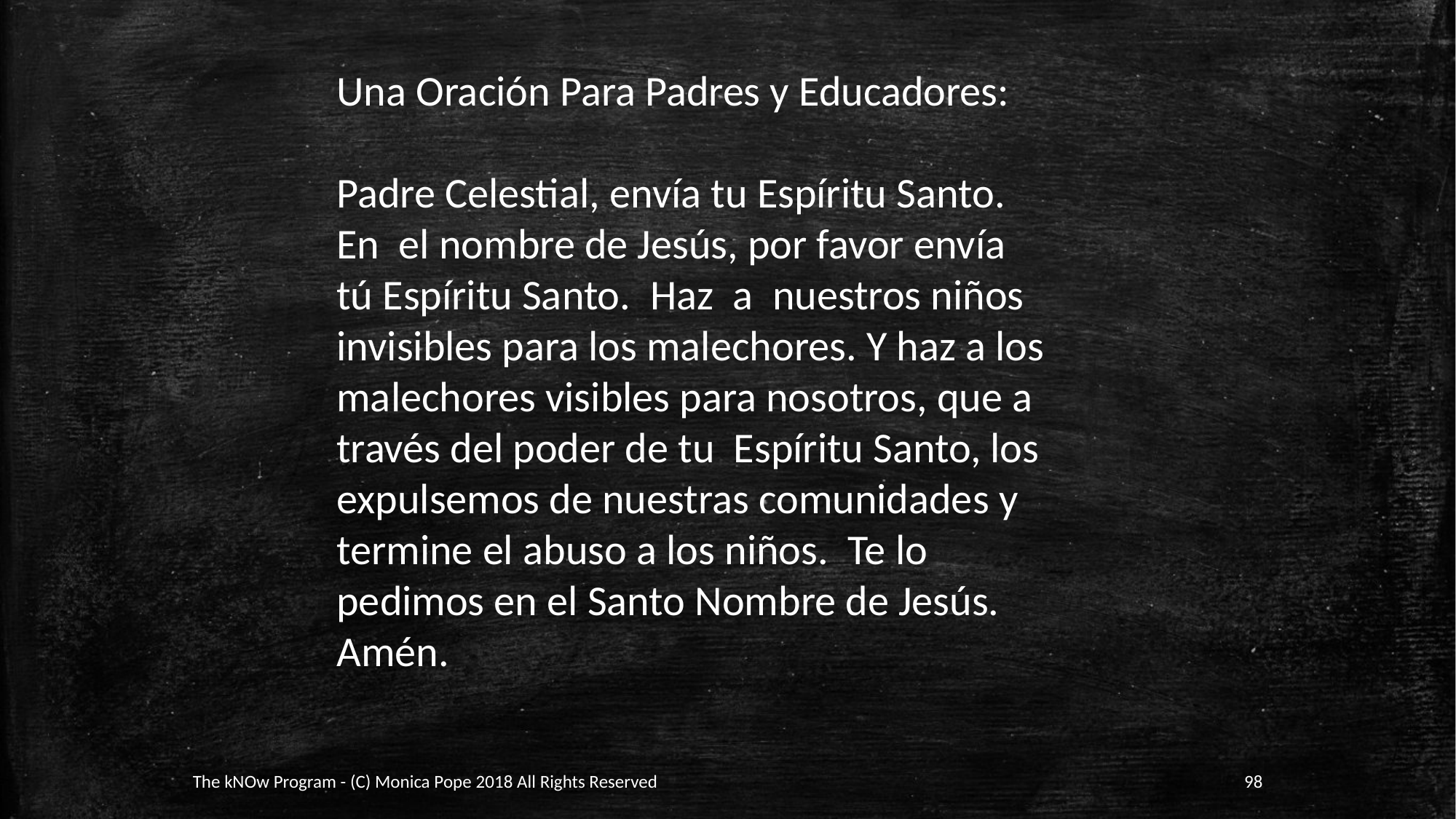

Una Oración Para Padres y Educadores:
Padre Celestial, envía tu Espíritu Santo.  En  el nombre de Jesús, por favor envía tú Espíritu Santo.  Haz  a  nuestros niños invisibles para los malechores. Y haz a los malechores visibles para nosotros, que a través del poder de tu  Espíritu Santo, los expulsemos de nuestras comunidades y termine el abuso a los niños.  Te lo pedimos en el Santo Nombre de Jesús. Amén.
The kNOw Program - (C) Monica Pope 2018 All Rights Reserved
98